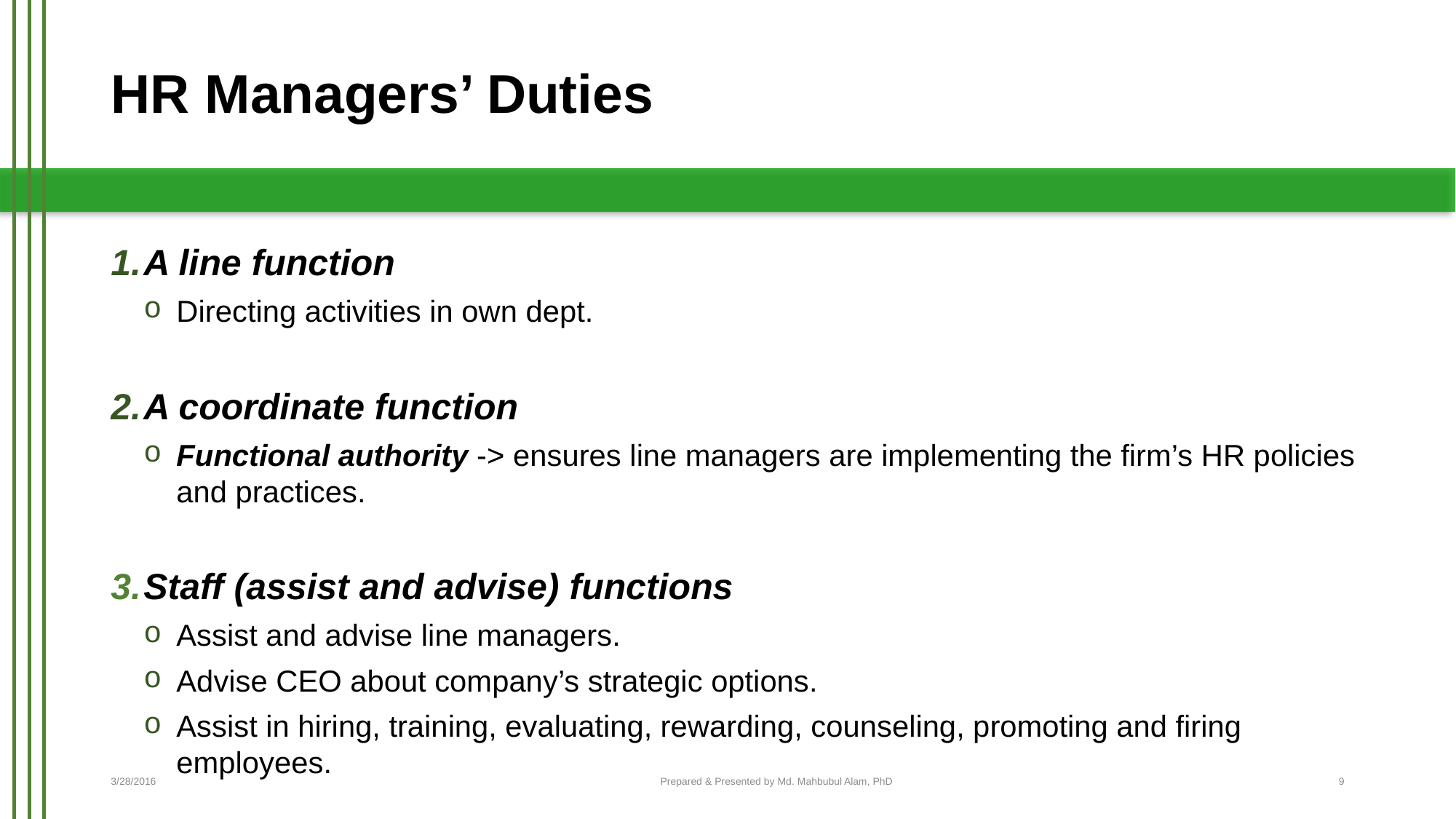

# HR Managers’ Duties
A line function
Directing activities in own dept.

A coordinate function
Functional authority -> ensures line managers are implementing the firm’s HR policies and practices.

Staff (assist and advise) functions
Assist and advise line managers.
Advise CEO about company’s strategic options.
Assist in hiring, training, evaluating, rewarding, counseling, promoting and firing employees.
3/28/2016
Prepared & Presented by Md. Mahbubul Alam, PhD
9